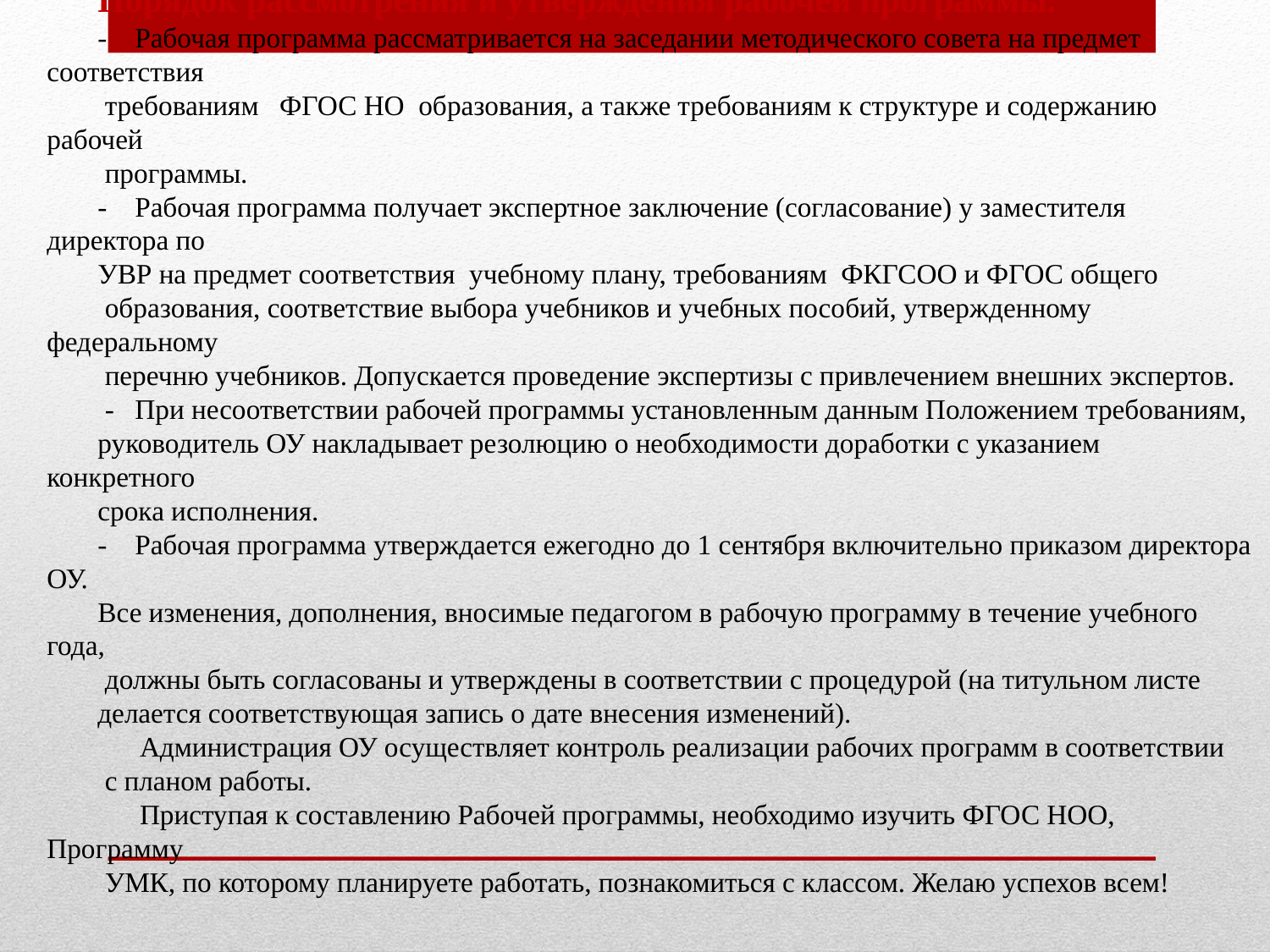

Порядок рассмотрения и утверждения рабочей программы.
-    Рабочая программа рассматривается на заседании методического совета на предмет соответствия
 требованиям   ФГОС НО  образования, а также требованиям к структуре и содержанию рабочей
 программы.
-    Рабочая программа получает экспертное заключение (согласование) у заместителя директора по
УВР на предмет соответствия  учебному плану, требованиям  ФКГСОО и ФГОС общего
 образования, соответствие выбора учебников и учебных пособий, утвержденному федеральному
 перечню учебников. Допускается проведение экспертизы с привлечением внешних экспертов.
 -   При несоответствии рабочей программы установленным данным Положением требованиям,
руководитель ОУ накладывает резолюцию о необходимости доработки с указанием конкретного
срока исполнения.
-    Рабочая программа утверждается ежегодно до 1 сентября включительно приказом директора ОУ.
Все изменения, дополнения, вносимые педагогом в рабочую программу в течение учебного года,
 должны быть согласованы и утверждены в соответствии с процедурой (на титульном листе
делается соответствующая запись о дате внесения изменений).
      Администрация ОУ осуществляет контроль реализации рабочих программ в соответствии
 с планом работы.
      Приступая к составлению Рабочей программы, необходимо изучить ФГОС НОО, Программу
 УМК, по которому планируете работать, познакомиться с классом. Желаю успехов всем!